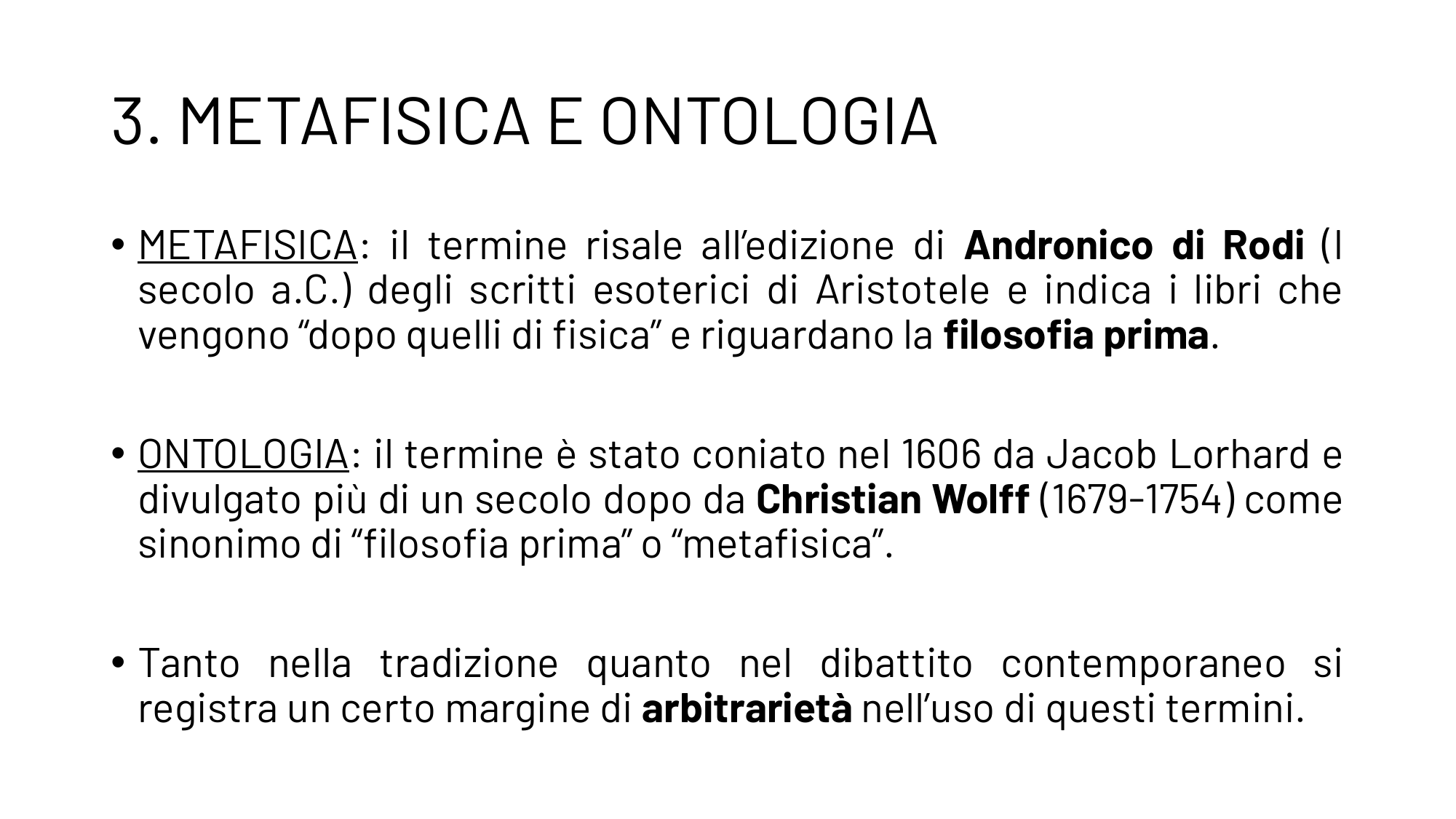

# 3. METAFISICA E ONTOLOGIA
METAFISICA: il termine risale all’edizione di Andronico di Rodi (I secolo a.C.) degli scritti esoterici di Aristotele e indica i libri che vengono “dopo quelli di fisica” e riguardano la filosofia prima.

ONTOLOGIA: il termine è stato coniato nel 1606 da Jacob Lorhard e divulgato più di un secolo dopo da Christian Wolff (1679-1754) come sinonimo di “filosofia prima” o “metafisica”.

Tanto nella tradizione quanto nel dibattito contemporaneo si registra un certo margine di arbitrarietà nell’uso di questi termini.